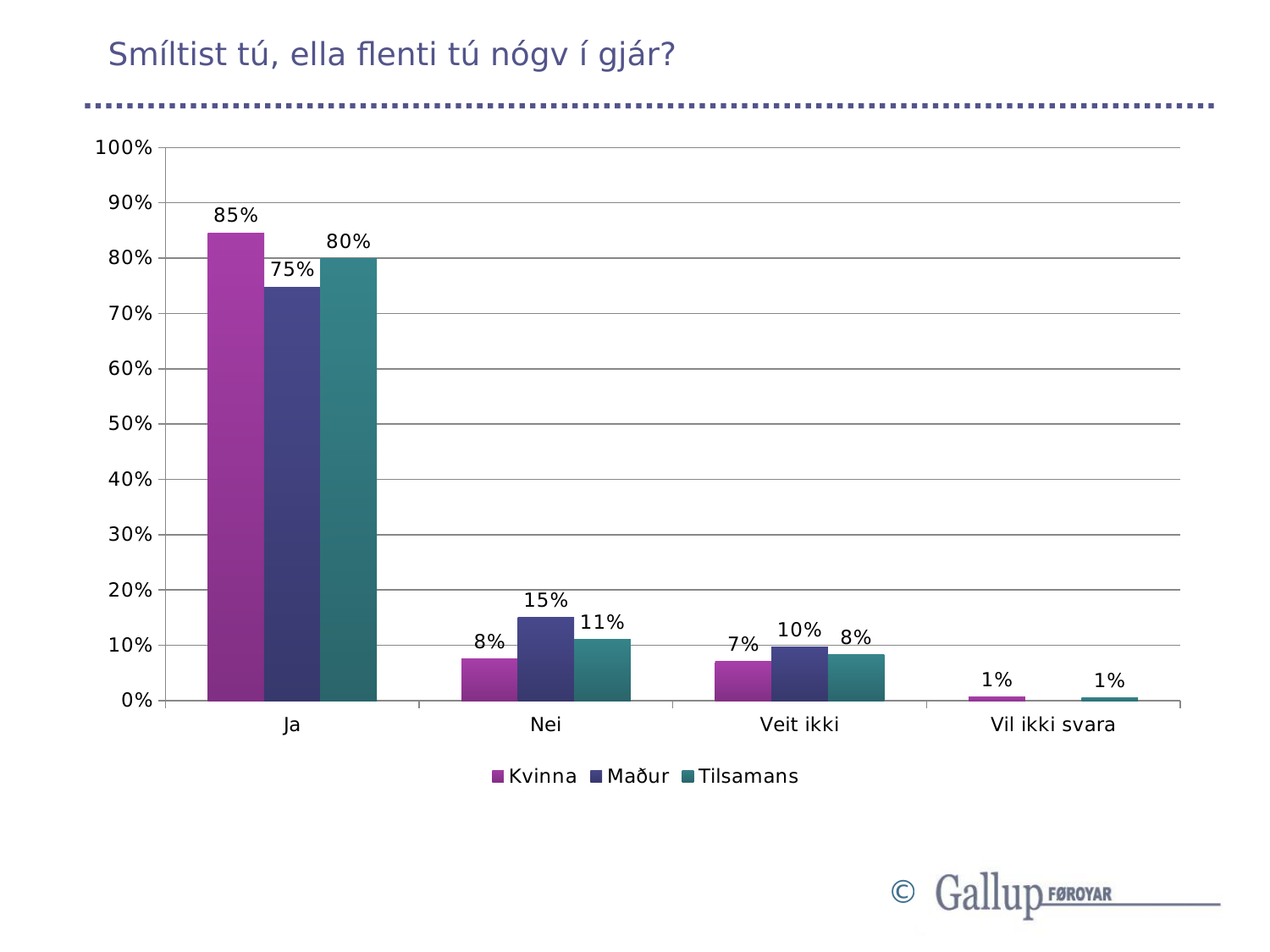

# Smíltist tú, ella flenti tú nógv í gjár?

### Chart

| Category | Kvinna | Maður | Tilsamans |
|---|---|---|---|
| Ja | 0.8458646616541353 | 0.7479674796747967 | 0.798828125 |
| Nei | 0.07518796992481203 | 0.15040650406504066 | 0.111328125 |
| Veit ikki | 0.07142857142857142 | 0.0975609756097561 | 0.083984375 |
| Vil ikki svara | 0.007518796992481203 | None | 0.005859375 |